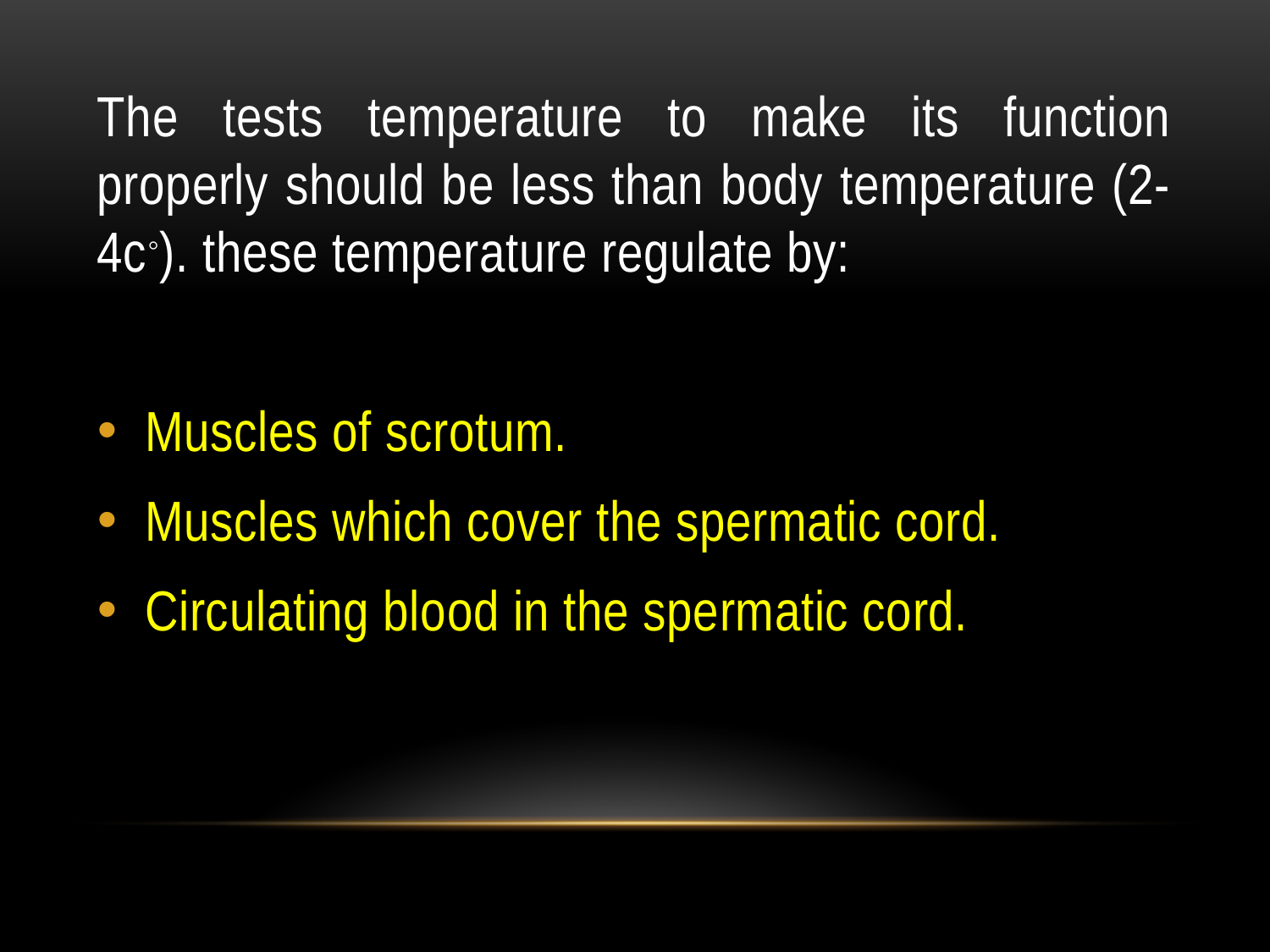

The tests temperature to make its function properly should be less than body temperature (2-4c◦). these temperature regulate by:

Muscles of scrotum.
Muscles which cover the spermatic cord.
Circulating blood in the spermatic cord.